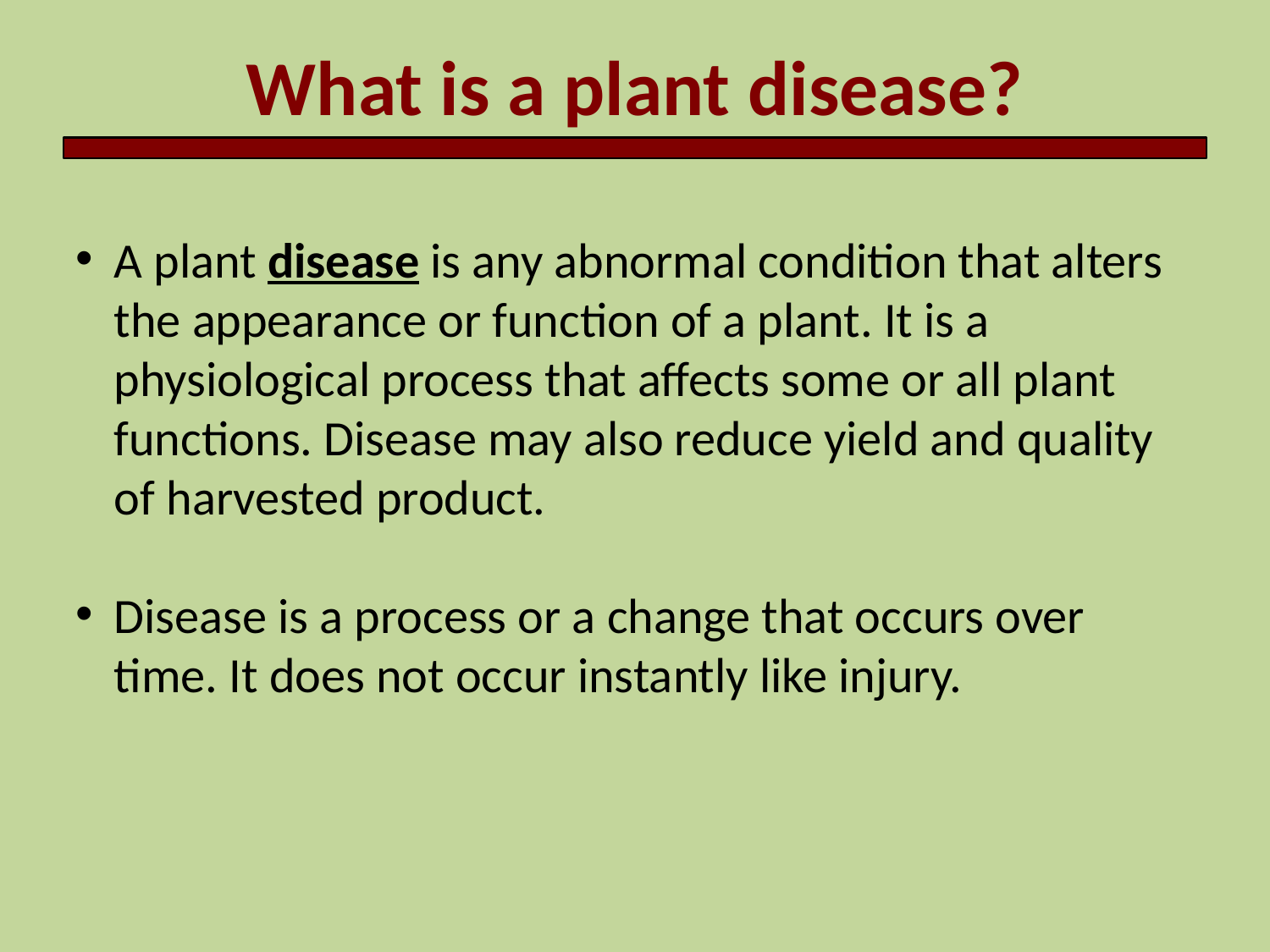

What is a plant disease?
A plant disease is any abnormal condition that alters the appearance or function of a plant. It is a physiological process that affects some or all plant functions. Disease may also reduce yield and quality of harvested product.

Disease is a process or a change that occurs over time. It does not occur instantly like injury.